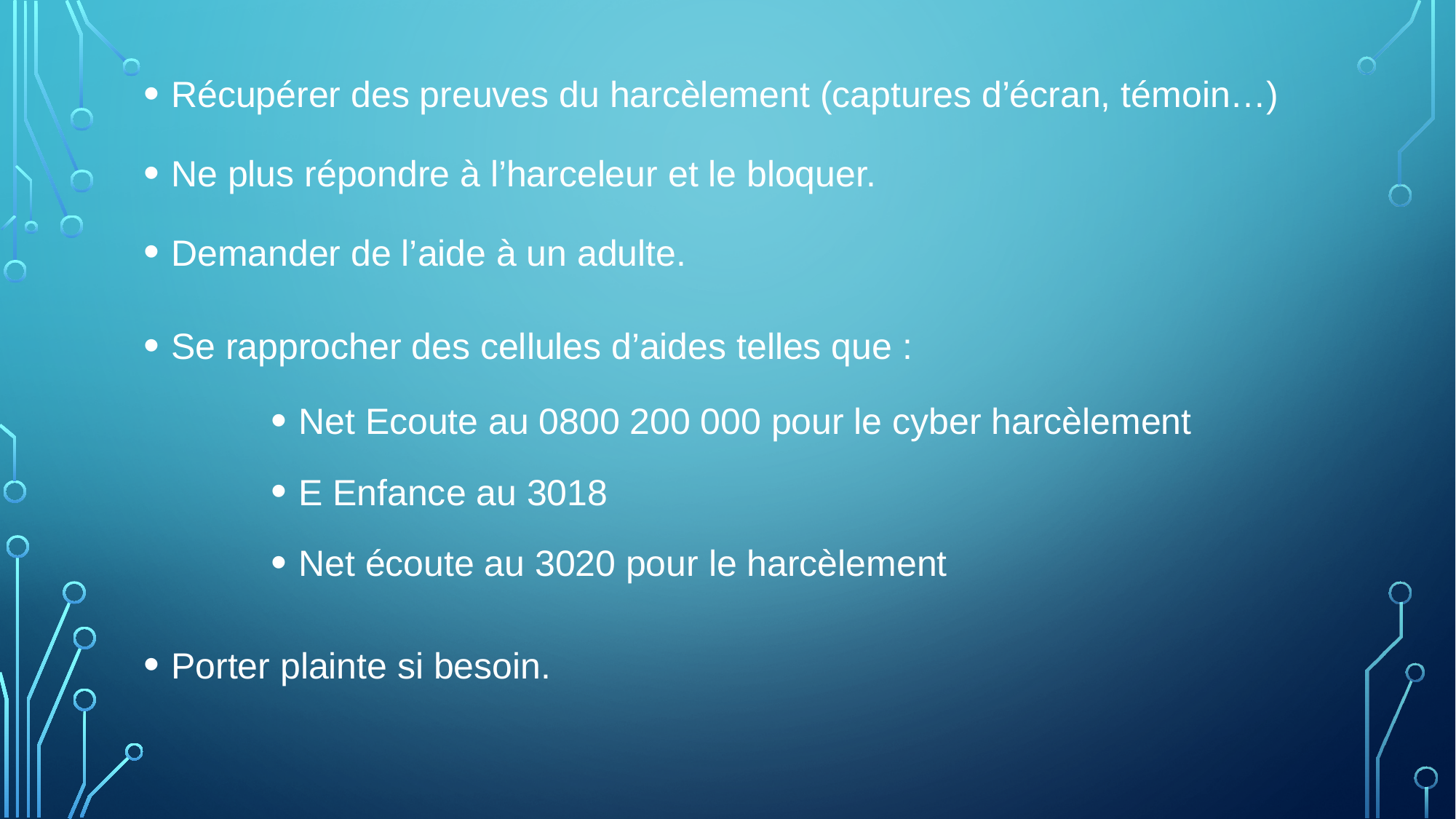

Récupérer des preuves du harcèlement (captures d’écran, témoin…)
Ne plus répondre à l’harceleur et le bloquer.
Demander de l’aide à un adulte.
Se rapprocher des cellules d’aides telles que :
Net Ecoute au 0800 200 000 pour le cyber harcèlement

E Enfance au 3018

Net écoute au 3020 pour le harcèlement

Porter plainte si besoin.